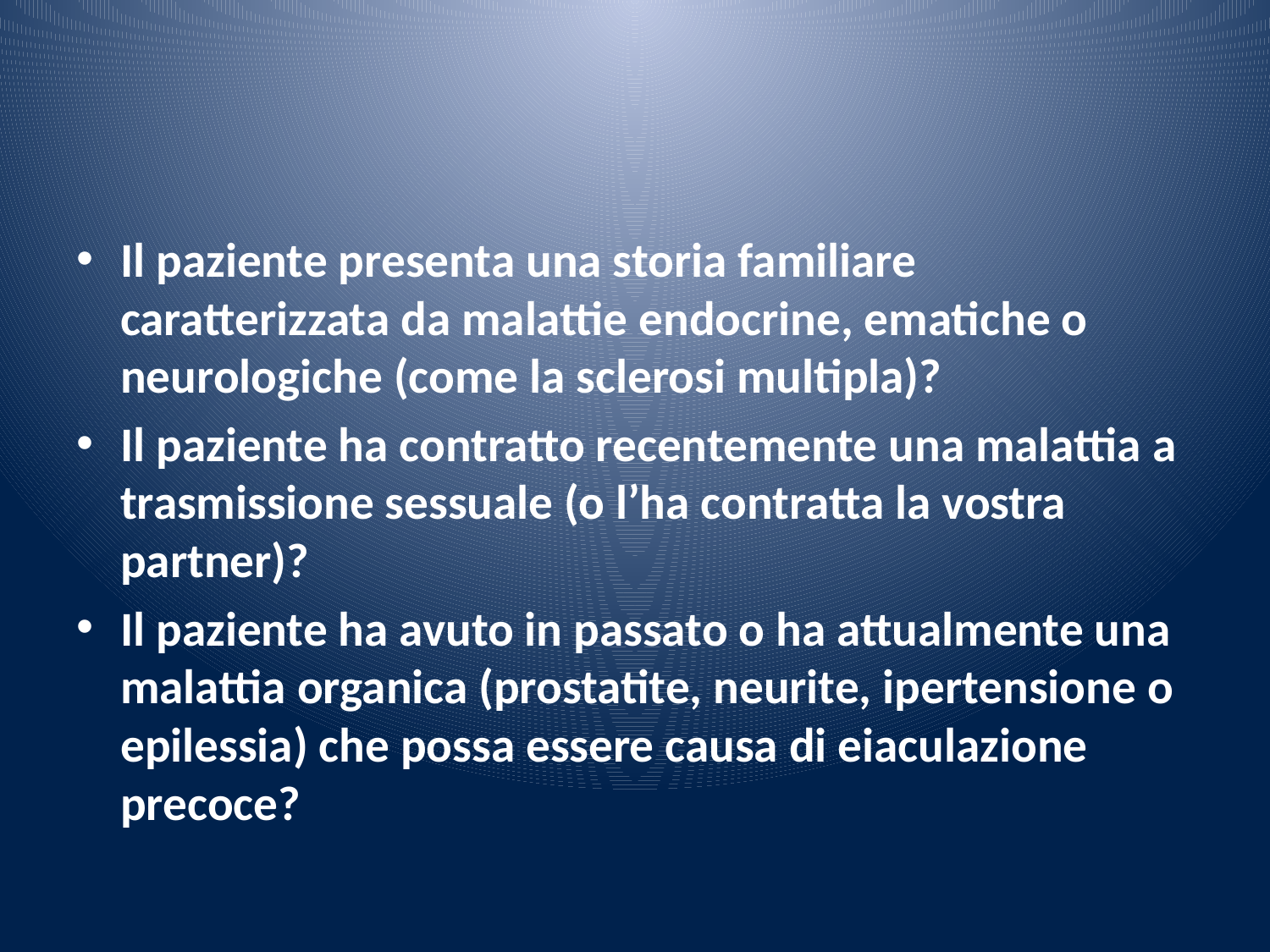

#
Il paziente presenta una storia familiare caratterizzata da malattie endocrine, ematiche o neurologiche (come la sclerosi multipla)?
Il paziente ha contratto recentemente una malattia a trasmissione sessuale (o l’ha contratta la vostra partner)?
Il paziente ha avuto in passato o ha attualmente una malattia organica (prostatite, neurite, ipertensione o epilessia) che possa essere causa di eiaculazione precoce?